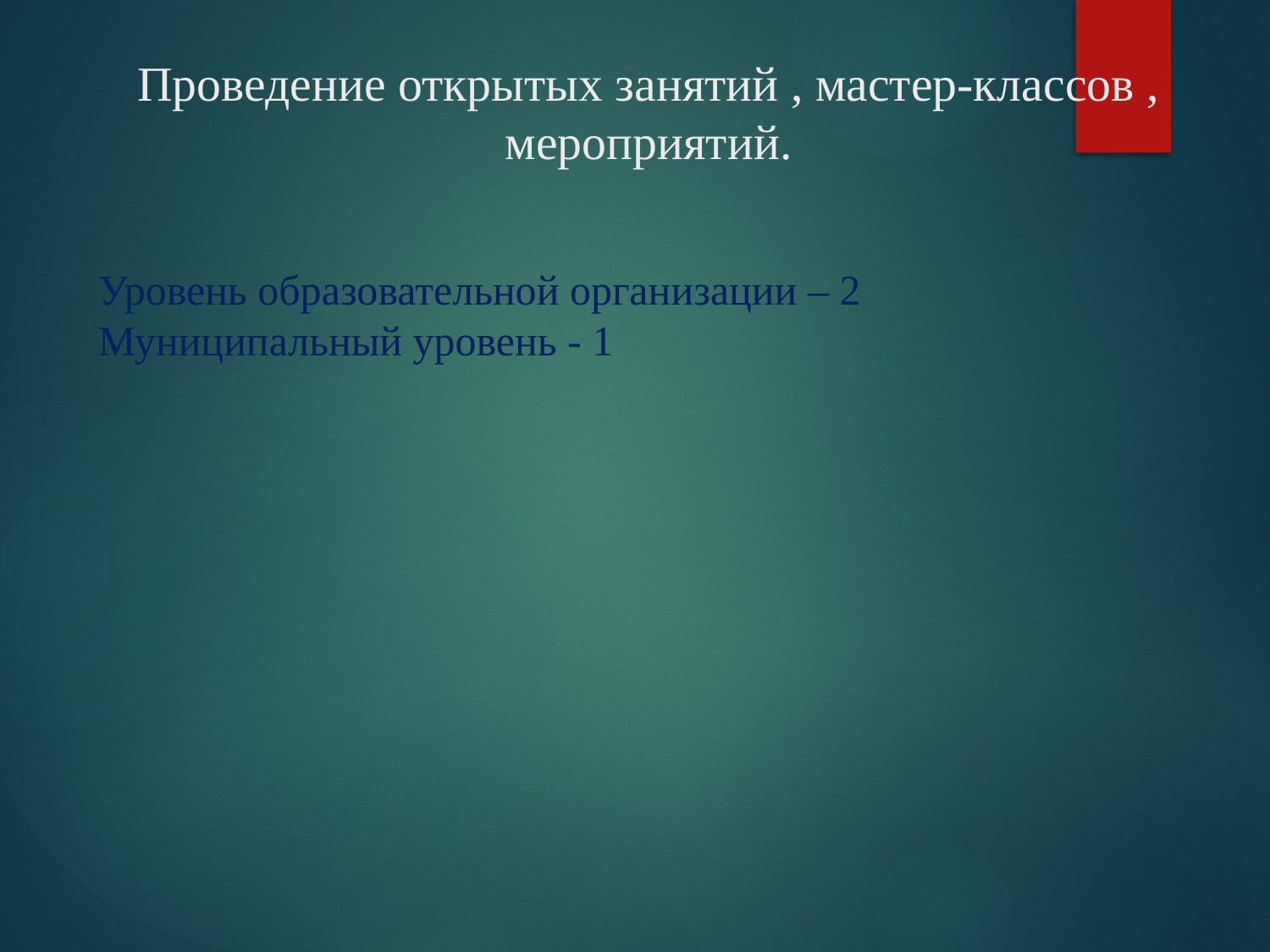

# Проведение открытых занятий , мастер-классов , мероприятий.
Уровень образовательной организации – 2
Муниципальный уровень - 1